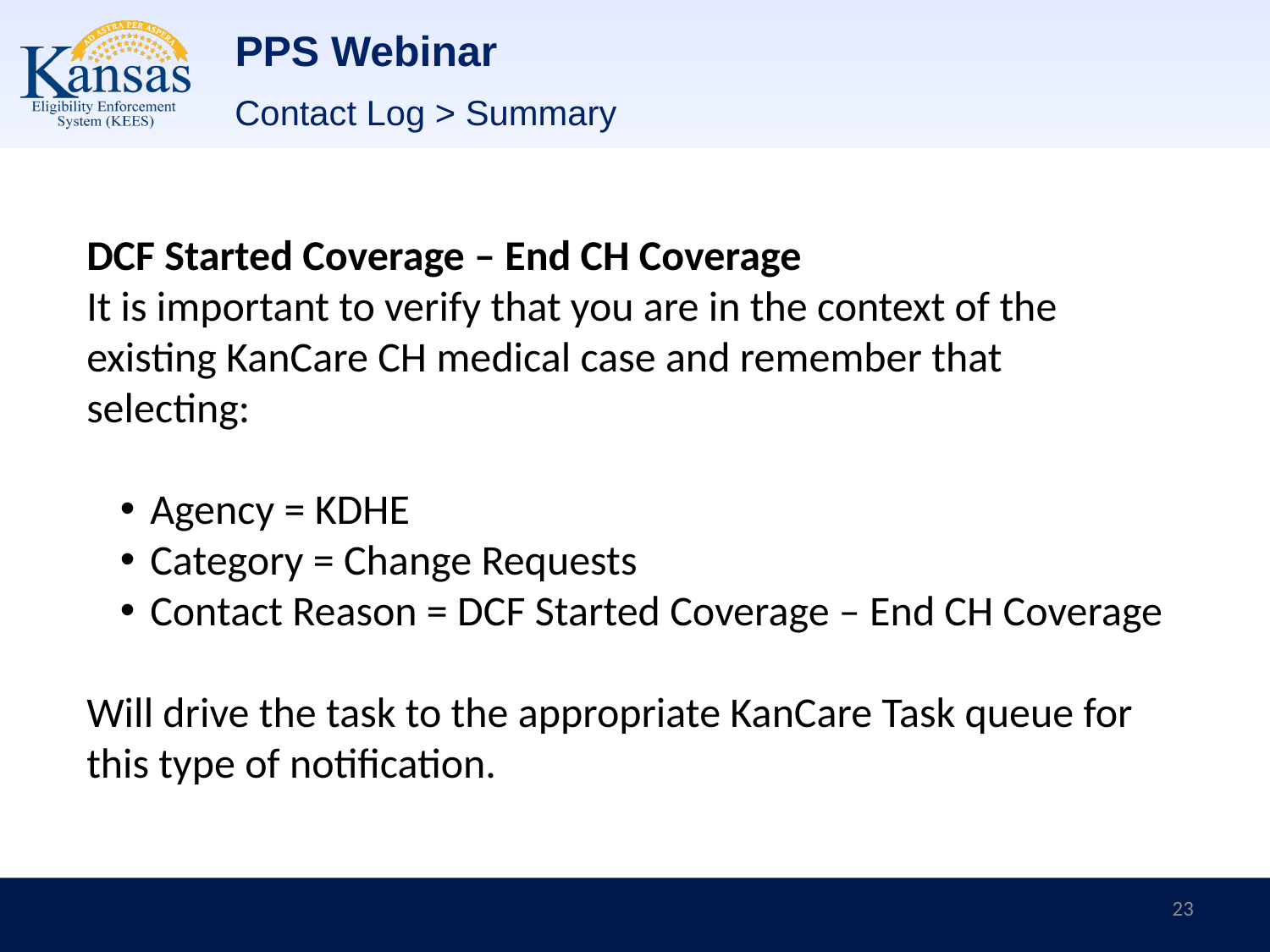

# PPS Webinar
Contact Log > Summary
DCF Started Coverage – End CH Coverage
It is important to verify that you are in the context of the existing KanCare CH medical case and remember that selecting:

Agency = KDHE
Category = Change Requests
Contact Reason = DCF Started Coverage – End CH Coverage

Will drive the task to the appropriate KanCare Task queue for this type of notification.
23